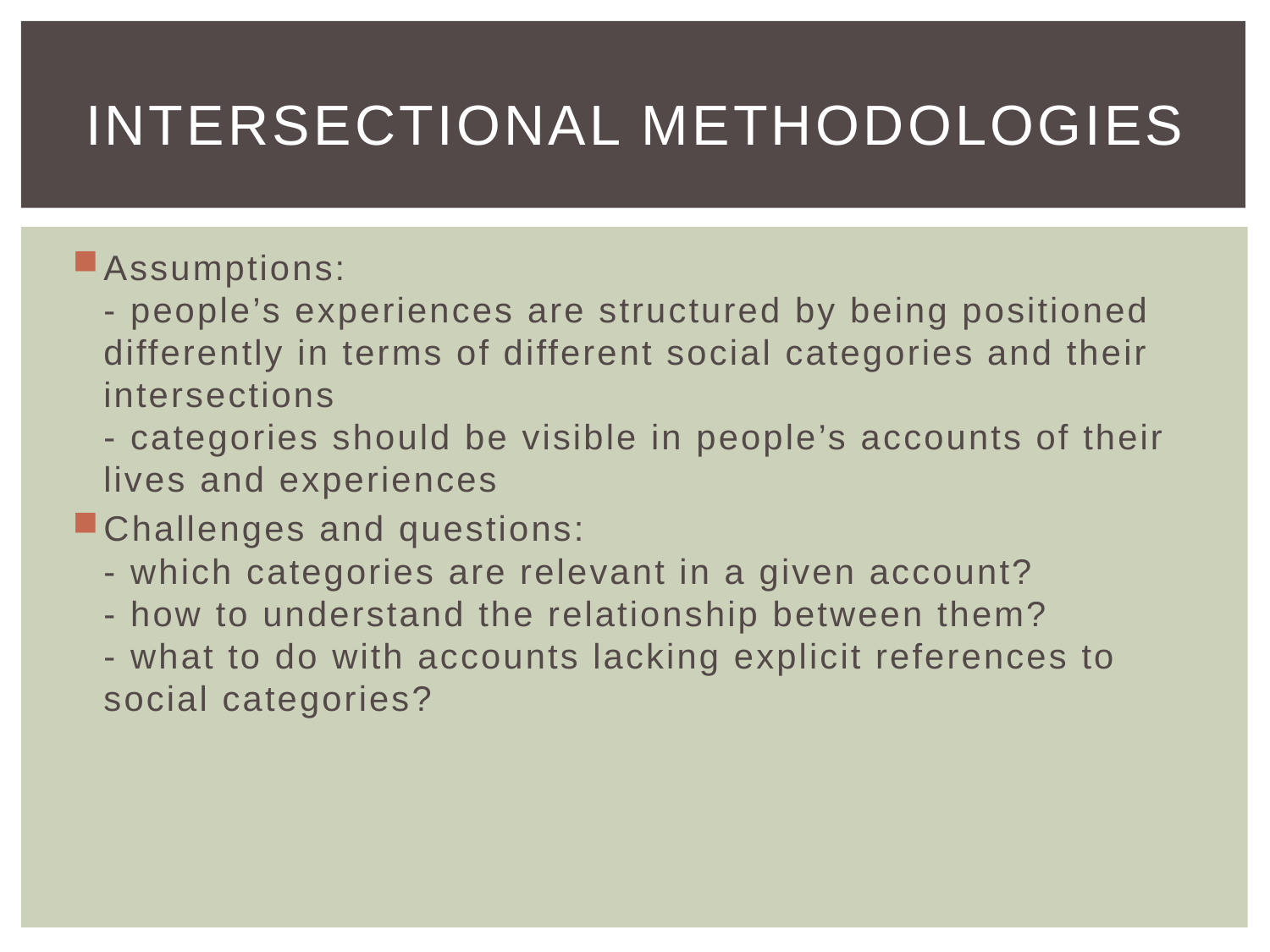

# Intersectional methodologies
Assumptions:
- people’s experiences are structured by being positioned differently in terms of different social categories and their intersections
- categories should be visible in people’s accounts of their lives and experiences
Challenges and questions:
- which categories are relevant in a given account?
- how to understand the relationship between them?
- what to do with accounts lacking explicit references to social categories?